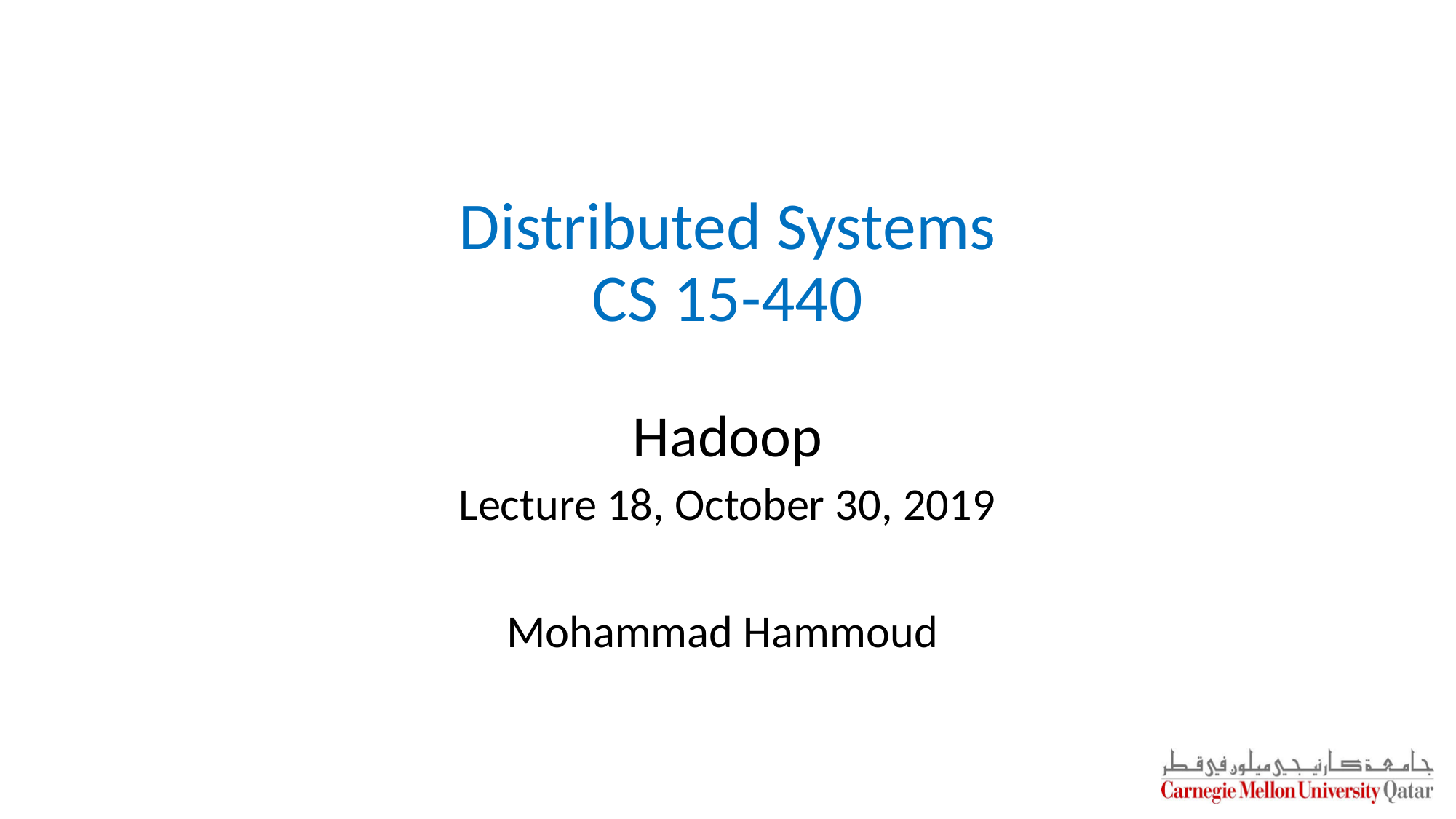

Distributed Systems
CS 15-440
Hadoop
Lecture 18, October 30, 2019

Mohammad Hammoud